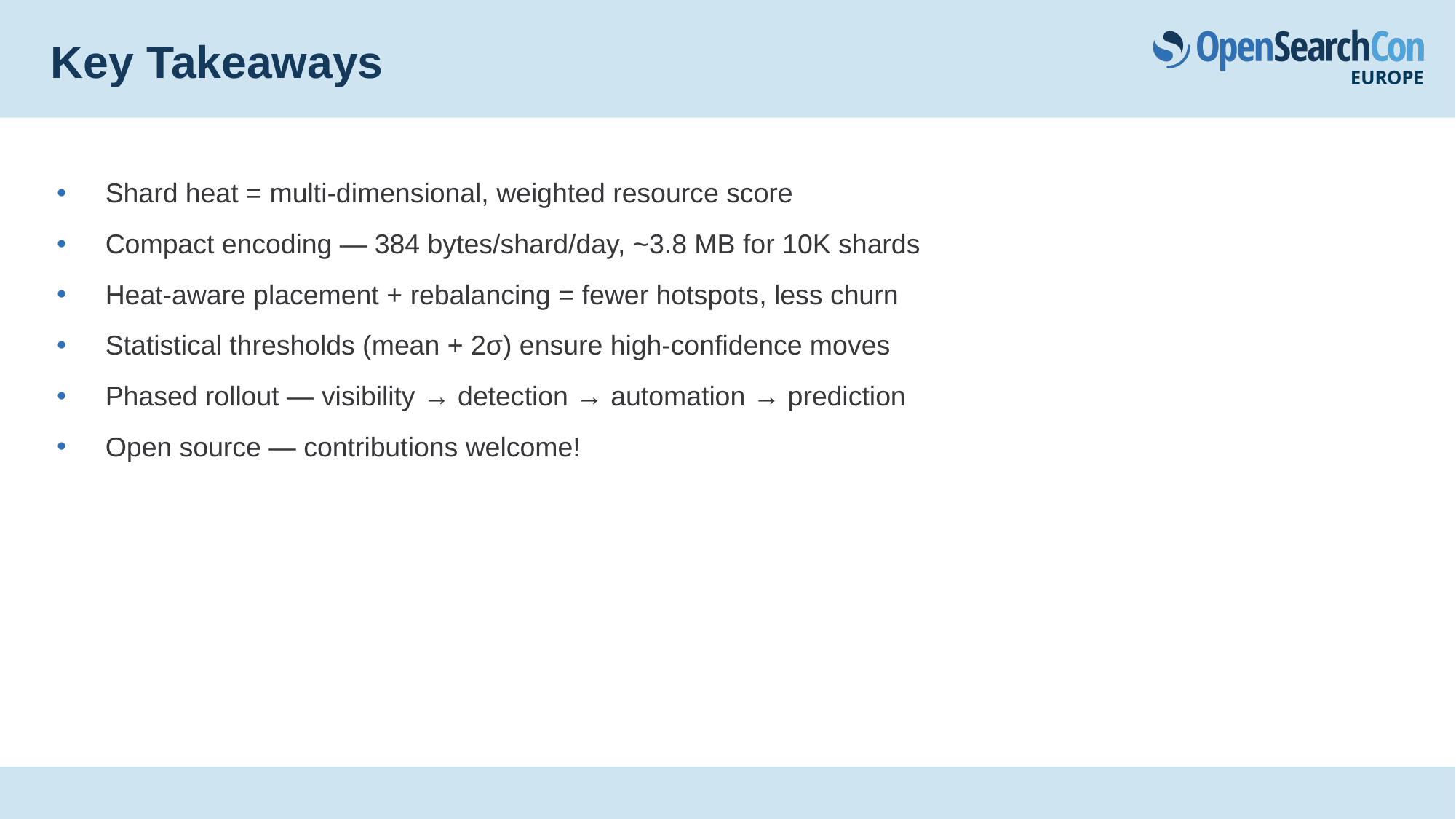

# Key Takeaways
Shard heat = multi-dimensional, weighted resource score
Compact encoding — 384 bytes/shard/day, ~3.8 MB for 10K shards
Heat-aware placement + rebalancing = fewer hotspots, less churn
Statistical thresholds (mean + 2σ) ensure high-confidence moves
Phased rollout — visibility → detection → automation → prediction
Open source — contributions welcome!